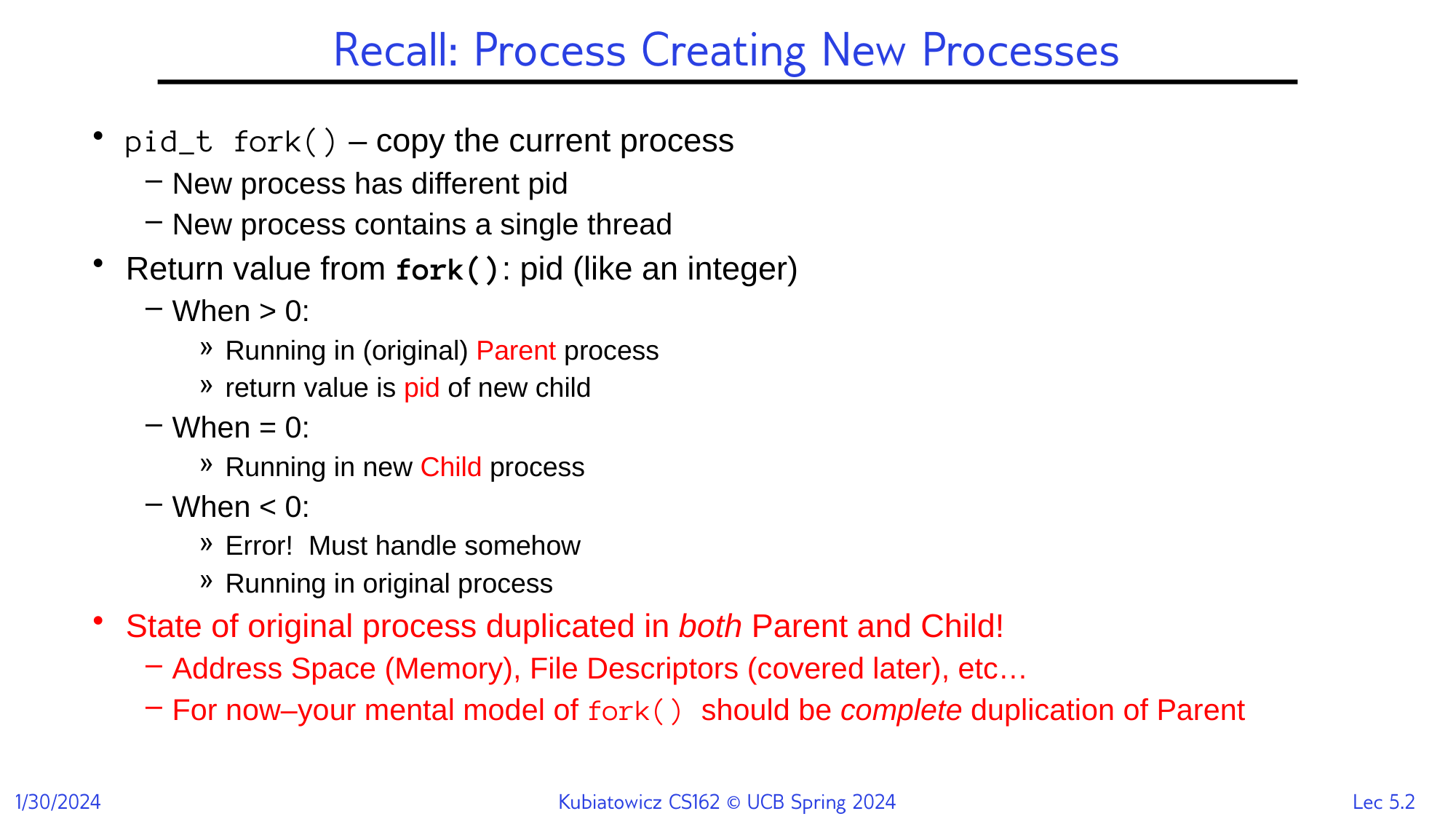

# Recall: Process Creating New Processes
pid_t fork() – copy the current process
New process has different pid
New process contains a single thread
Return value from fork(): pid (like an integer)
When > 0:
Running in (original) Parent process
return value is pid of new child
When = 0:
Running in new Child process
When < 0:
Error!  Must handle somehow
Running in original process
State of original process duplicated in both Parent and Child!
Address Space (Memory), File Descriptors (covered later), etc…
For now–your mental model of fork() should be complete duplication of Parent